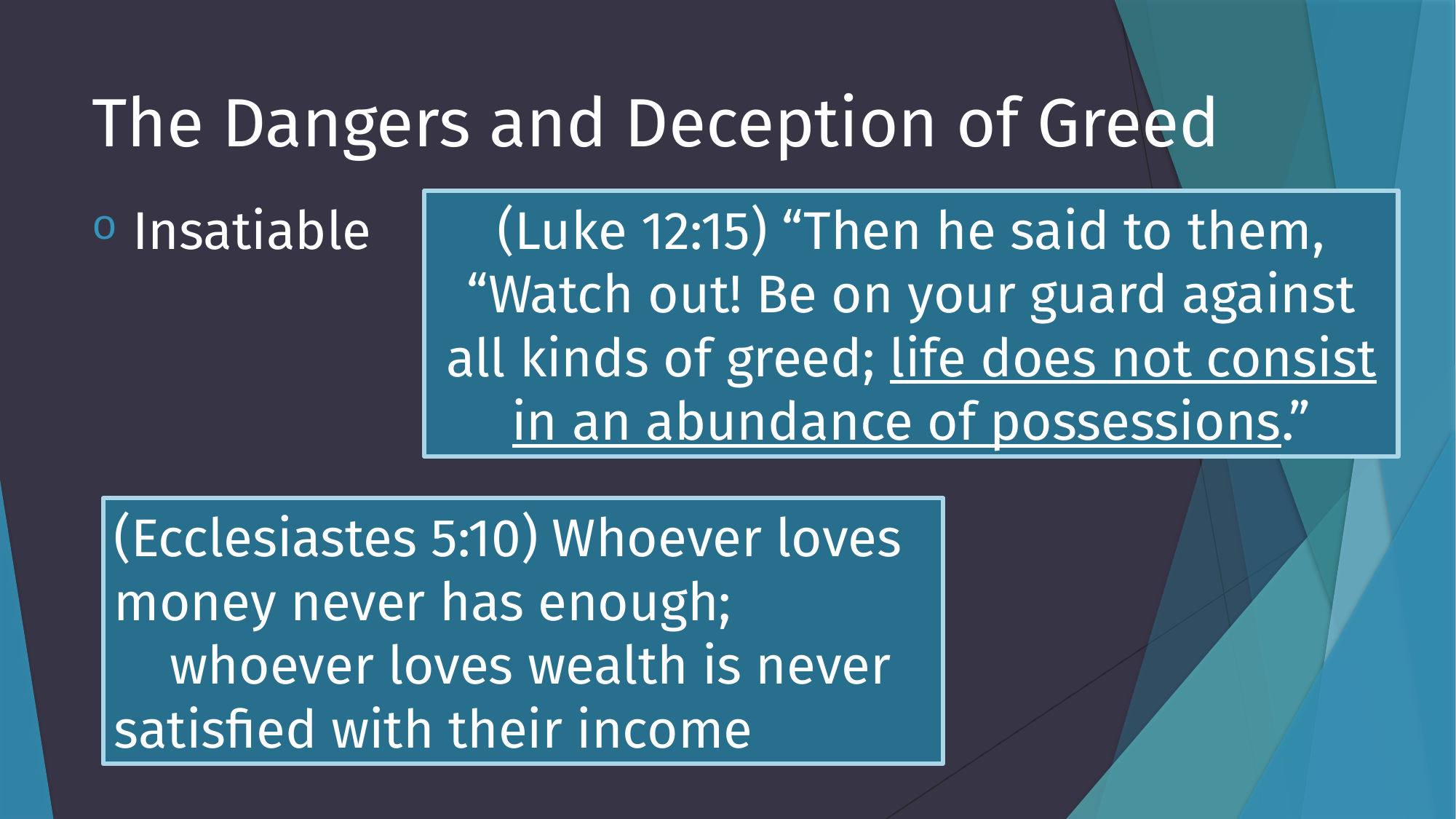

# The Dangers and Deception of Greed
Insatiable
(Luke 12:15) “Then he said to them, “Watch out! Be on your guard against all kinds of greed; life does not consist in an abundance of possessions.”
(Ecclesiastes 5:10) Whoever loves money never has enough;
    whoever loves wealth is never satisfied with their income